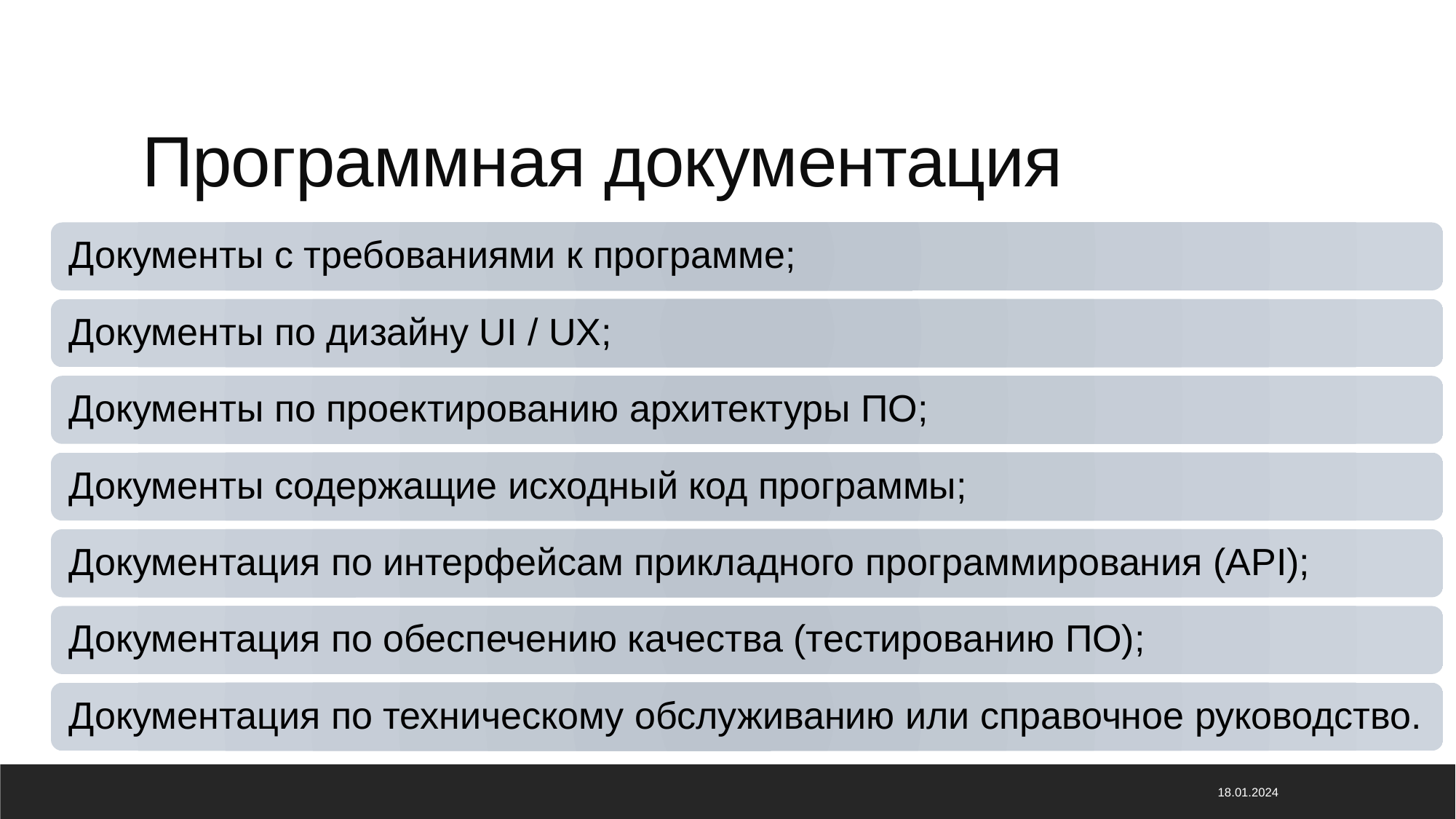

# Программная документация
Документы с требованиями к программе;
Документы по дизайну UI / UX;
Документы по проектированию архитектуры ПО;
Документы содержащие исходный код программы;
Документация по интерфейсам прикладного программирования (API);
Документация по обеспечению качества (тестированию ПО);
Документация по техническому обслуживанию или справочное руководство.
18.01.2024